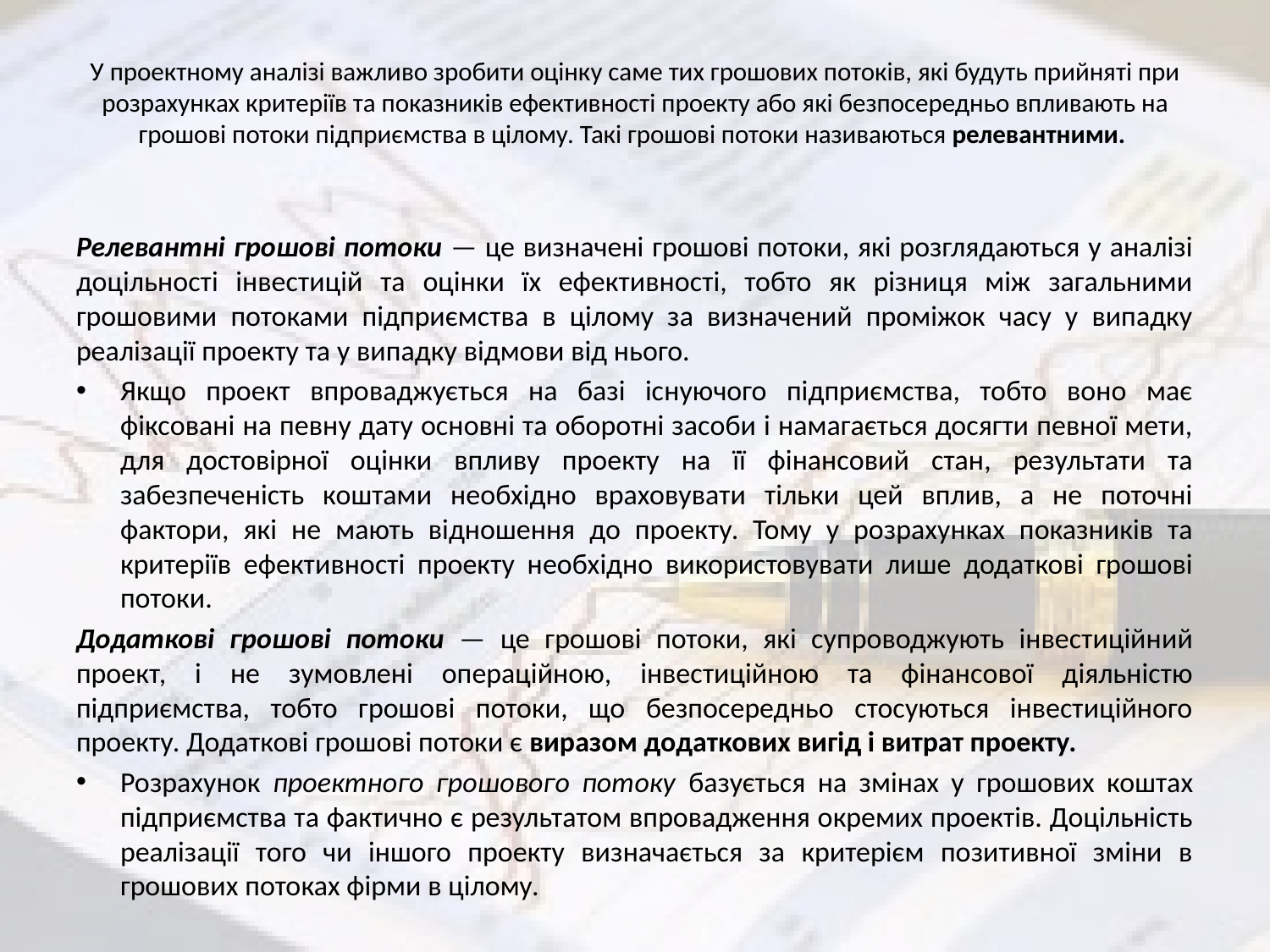

# У проектному аналізі важливо зробити оцінку саме тих грошових потоків, які будуть прийняті при розрахунках критеріїв та показників ефективності проекту або які безпосередньо впливають на грошові потоки підприємства в цілому. Такі грошові потоки називаються релевантними.
Релевантні грошові потоки — це визначені грошові потоки, які розглядаються у аналізі доцільності інвестицій та оцінки їх ефективності, тобто як різниця між загальними грошовими потоками підприємства в цілому за визначений проміжок часу у випадку реалізації проекту та у випадку відмови від нього.
Якщо проект впроваджується на базі існуючого підприємства, тобто воно має фіксовані на певну дату основні та оборотні засоби і намагається досягти певної мети, для достовірної оцінки впливу проекту на її фінансовий стан, результати та забезпеченість коштами необхідно враховувати тільки цей вплив, а не поточні фактори, які не мають відношення до проекту. Тому у розрахунках показників та критеріїв ефективності проекту необхідно використовувати лише додаткові грошові потоки.
Додаткові грошові потоки — це грошові потоки, які супроводжують інвестиційний проект, і не зумовлені операційною, інвестиційною та фінансової діяльністю підприємства, тобто грошові потоки, що безпосередньо стосуються інвестиційного проекту. Додаткові грошові потоки є виразом додаткових вигід і витрат проекту.
Розрахунок проектного грошового потоку базується на змінах у грошових коштах підприємства та фактично є результатом впровадження окремих проектів. Доцільність реалізації того чи іншого проекту визначається за критерієм позитивної зміни в грошових потоках фірми в цілому.